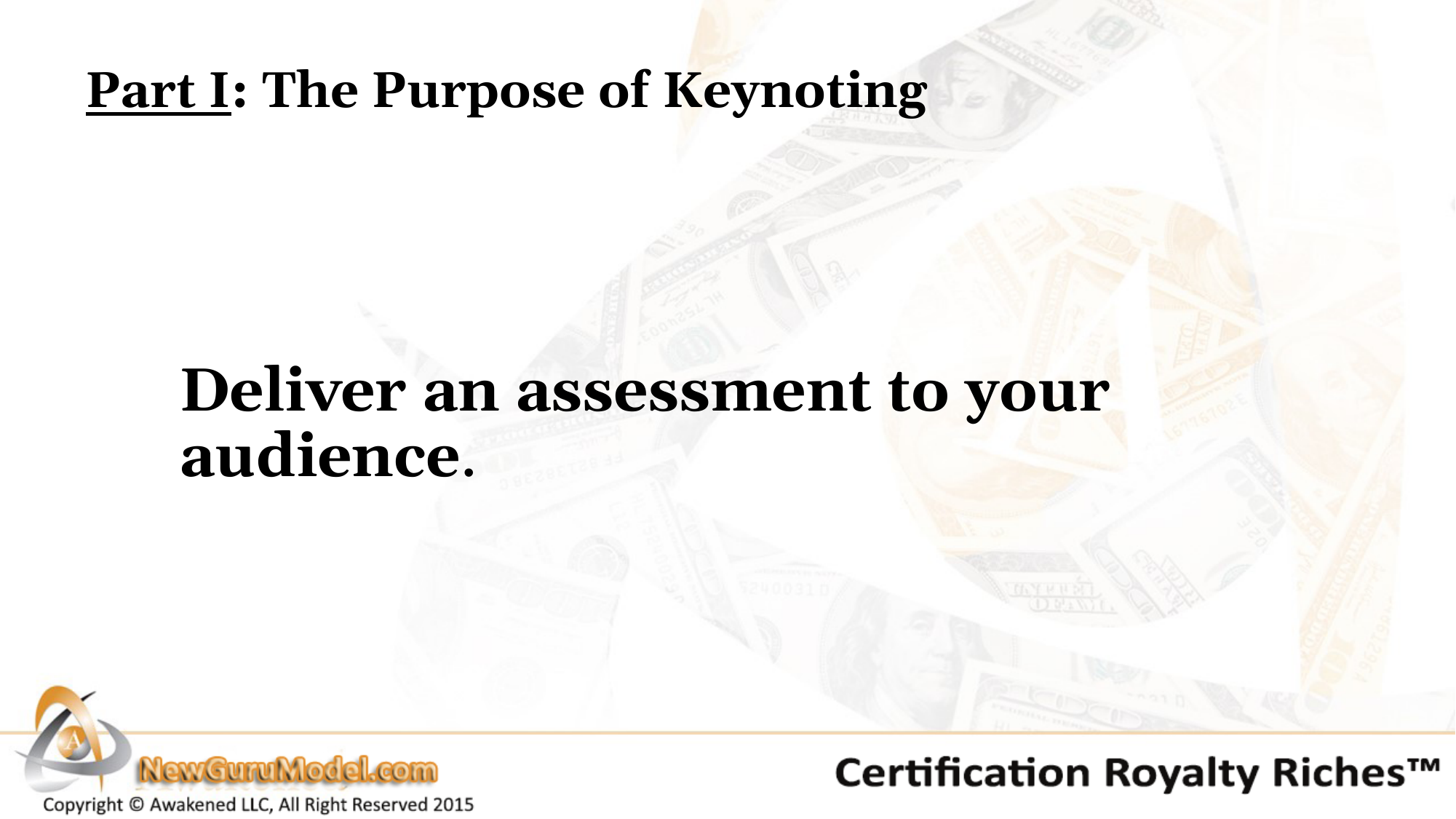

# Part I: The Purpose of Keynoting

	Deliver an assessment to your audience.